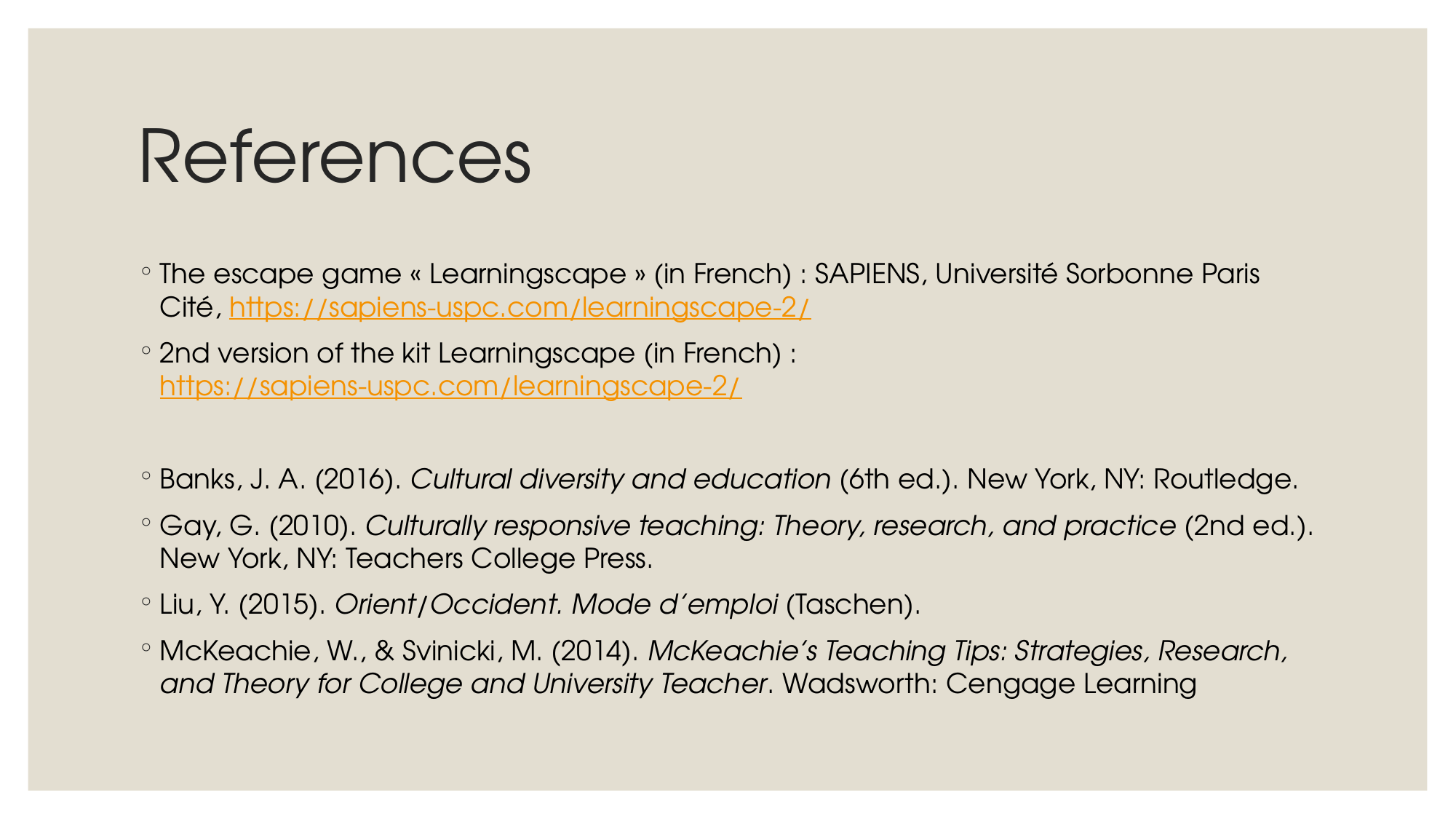

# References
The escape game « Learningscape » (in French) : SAPIENS, Université Sorbonne Paris Cité, https://sapiens-uspc.com/learningscape-2/
2nd version of the kit Learningscape (in French) : https://sapiens-uspc.com/learningscape-2/

Banks, J. A. (2016). Cultural diversity and education (6th ed.). New York, NY: Routledge.
Gay, G. (2010). Culturally responsive teaching: Theory, research, and practice (2nd ed.). New York, NY: Teachers College Press.
Liu, Y. (2015). Orient/Occident. Mode d’emploi (Taschen).
McKeachie, W., & Svinicki, M. (2014). McKeachie’s Teaching Tips: Strategies, Research, and Theory for College and University Teacher. Wadsworth: Cengage Learning